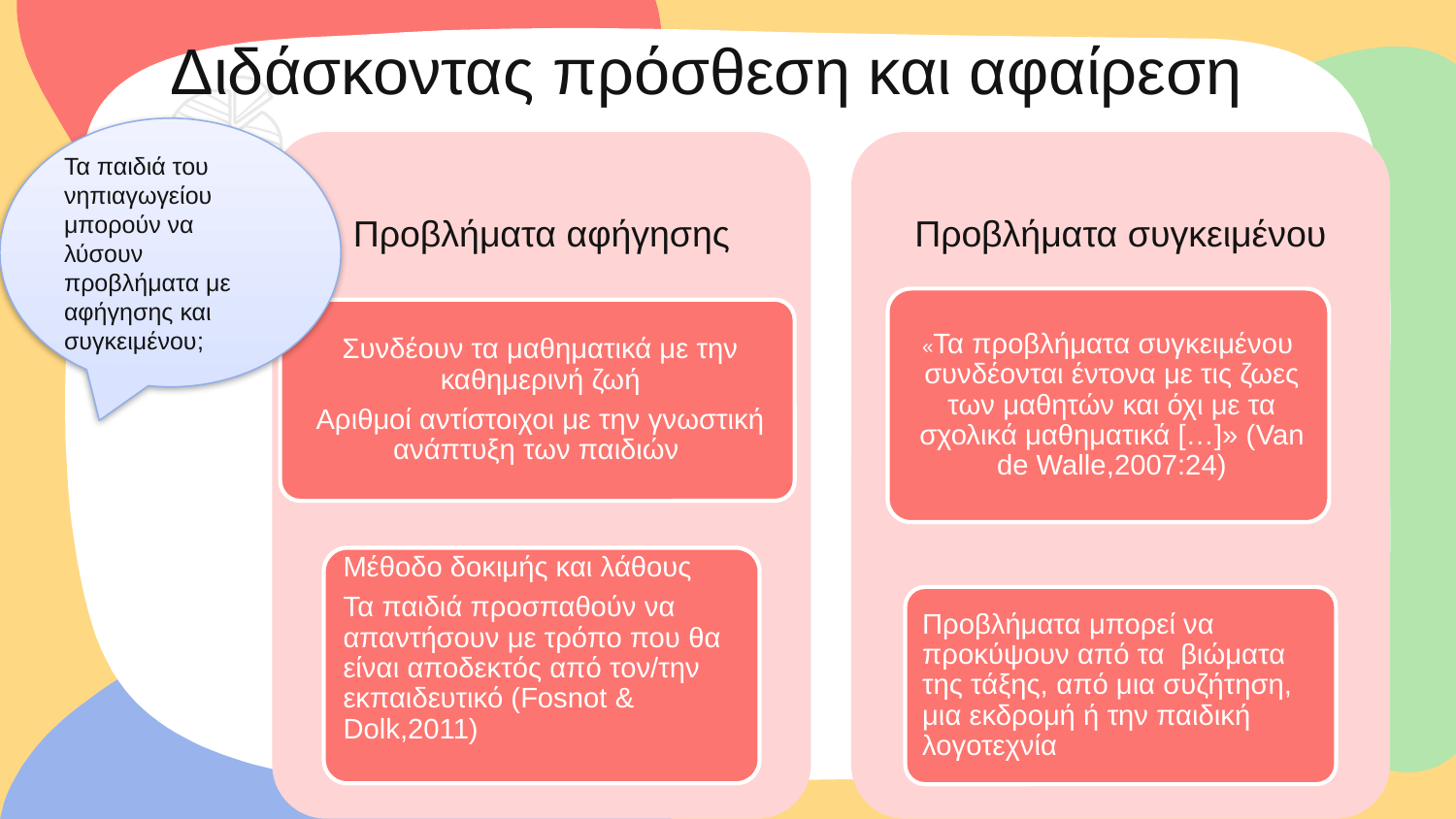

# Διδάσκοντας πρόσθεση και αφαίρεση
Τα παιδιά του  νηπιαγωγείου μπορούν να λύσουν  προβλήματα με αφήγησης και συγκειμένου;
Προβλήματα αφήγησης
Συνδέουν τα μαθηματικά με την καθημερινή ζωή
Αριθμοί αντίστοιχοι με την γνωστική ανάπτυξη των παιδιών
Μέθοδο δοκιμής και λάθους
Τα παιδιά προσπαθούν να απαντήσουν με τρόπο που θα είναι αποδεκτός από τον/την εκπαιδευτικό (Fosnot & Dolk,2011)

Προβλήματα συγκειμένου
«Τα προβλήματα συγκειμένου  συνδέονται έντονα με τις ζωες των μαθητών και όχι με τα σχολικά μαθηματικά […]» (Van de Walle,2007:24)
Προβλήματα μπορεί να προκύψουν από τα  βιώματα της τάξης, από μια συζήτηση, μια εκδρομή ή την παιδική λογοτεχνία